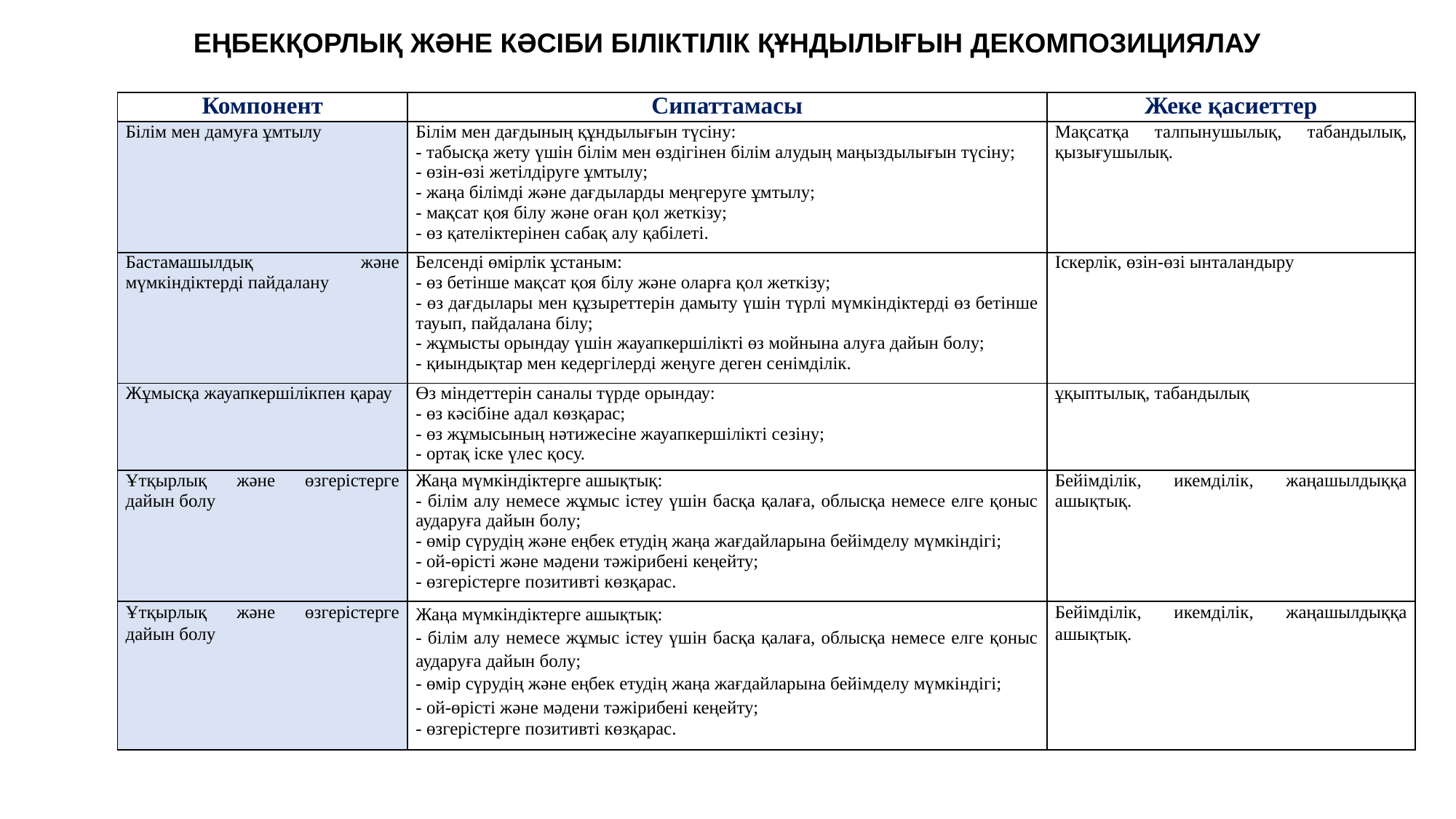

ЕҢБЕКҚОРЛЫҚ ЖӘНЕ КӘСІБИ БІЛІКТІЛІК ҚҰНДЫЛЫҒЫН ДЕКОМПОЗИЦИЯЛАУ
| Компонент | Сипаттамасы | Жеке қасиеттер |
| --- | --- | --- |
| Білім мен дамуға ұмтылу | Білім мен дағдының құндылығын түсіну: - табысқа жету үшін білім мен өздігінен білім алудың маңыздылығын түсіну; - өзін-өзі жетілдіруге ұмтылу; - жаңа білімді және дағдыларды меңгеруге ұмтылу; - мақсат қоя білу және оған қол жеткізу; - өз қателіктерінен сабақ алу қабілеті. | Мақсатқа талпынушылық, табандылық, қызығушылық. |
| Бастамашылдық және мүмкіндіктерді пайдалану | Белсенді өмірлік ұстаным: - өз бетінше мақсат қоя білу және оларға қол жеткізу; - өз дағдылары мен құзыреттерін дамыту үшін түрлі мүмкіндіктерді өз бетінше тауып, пайдалана білу; - жұмысты орындау үшін жауапкершілікті өз мойнына алуға дайын болу; - қиындықтар мен кедергілерді жеңуге деген сенімділік. | Іскерлік, өзін-өзі ынталандыру |
| Жұмысқа жауапкершілікпен қарау | Өз міндеттерін саналы түрде орындау: - өз кәсібіне адал көзқарас; - өз жұмысының нәтижесіне жауапкершілікті сезіну; - ортақ іске үлес қосу. | ұқыптылық, табандылық |
| Ұтқырлық және өзгерістерге дайын болу | Жаңа мүмкіндіктерге ашықтық: - білім алу немесе жұмыс істеу үшін басқа қалаға, облысқа немесе елге қоныс аударуға дайын болу; - өмір сүрудің және еңбек етудің жаңа жағдайларына бейімделу мүмкіндігі; - ой-өрісті және мәдени тәжірибені кеңейту; - өзгерістерге позитивті көзқарас. | Бейімділік, икемділік, жаңашылдыққа ашықтық. |
| Ұтқырлық және өзгерістерге дайын болу | Жаңа мүмкіндіктерге ашықтық: - білім алу немесе жұмыс істеу үшін басқа қалаға, облысқа немесе елге қоныс аударуға дайын болу; - өмір сүрудің және еңбек етудің жаңа жағдайларына бейімделу мүмкіндігі; - ой-өрісті және мәдени тәжірибені кеңейту; - өзгерістерге позитивті көзқарас. | Бейімділік, икемділік, жаңашылдыққа ашықтық. |